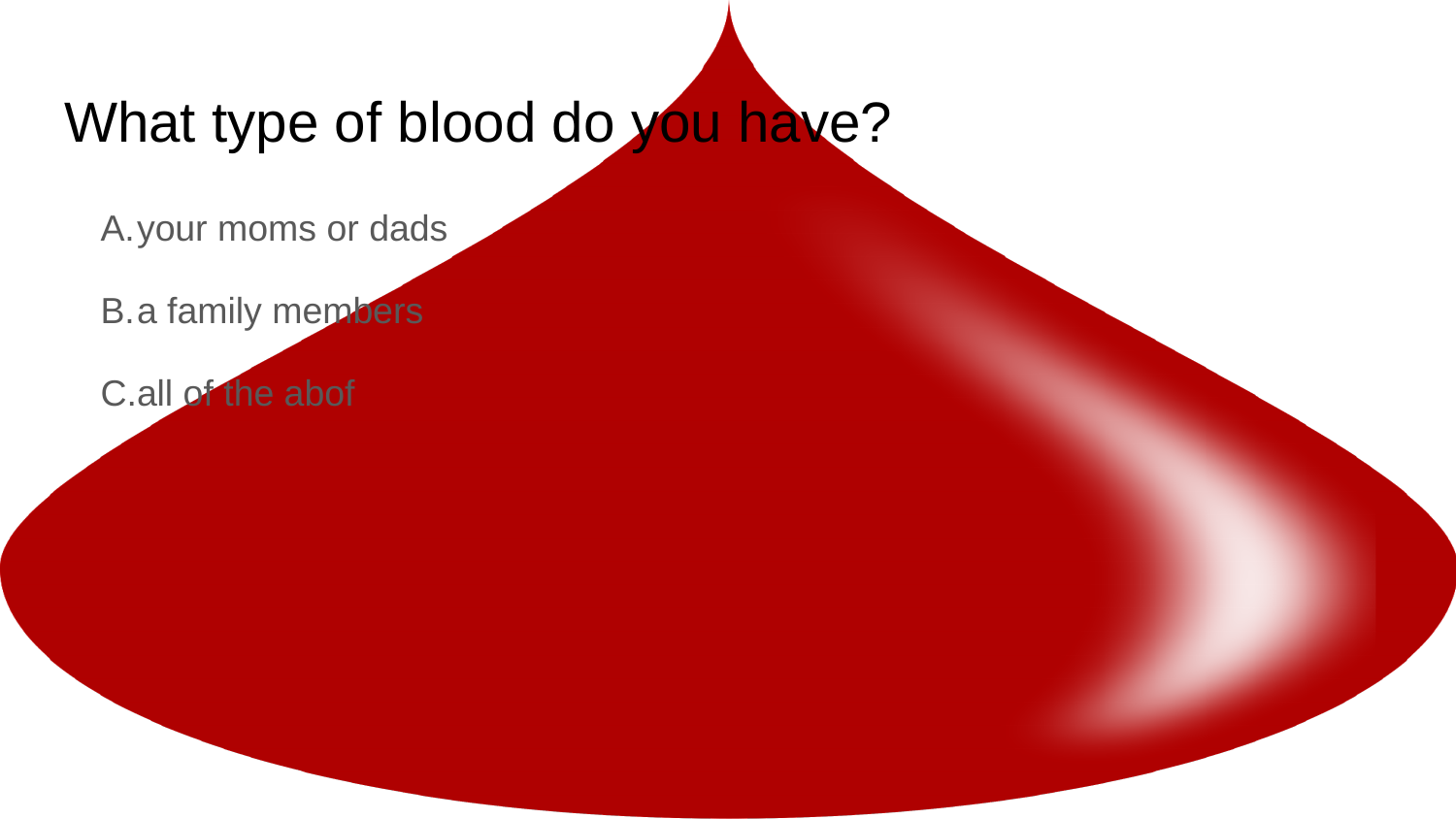

# What type of blood do you have?
your moms or dads
a family members
all of the abof